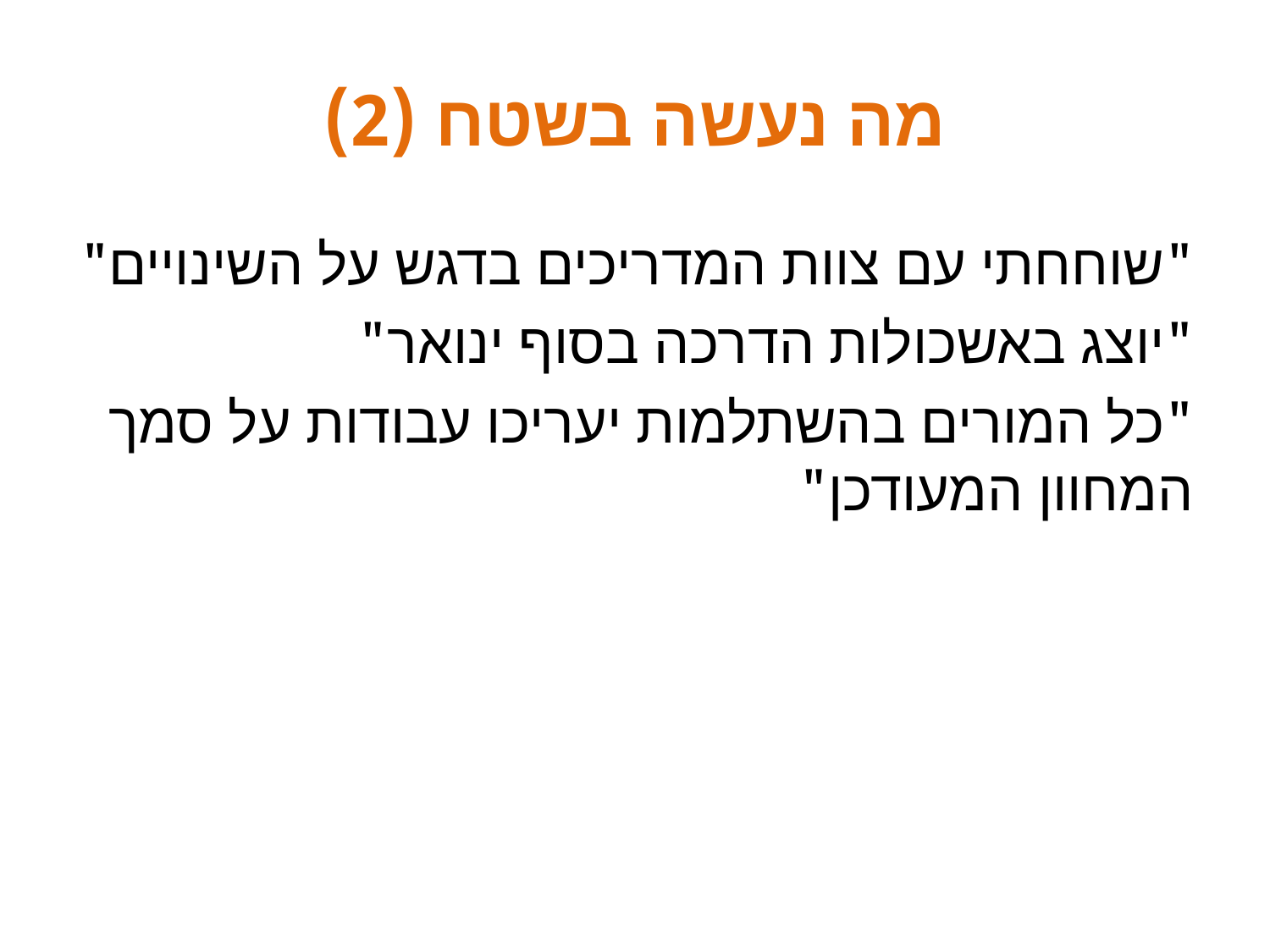

# מה נעשה בשטח (2)
"שוחחתי עם צוות המדריכים בדגש על השינויים"
"יוצג באשכולות הדרכה בסוף ינואר"
"כל המורים בהשתלמות יעריכו עבודות על סמך המחוון המעודכן"